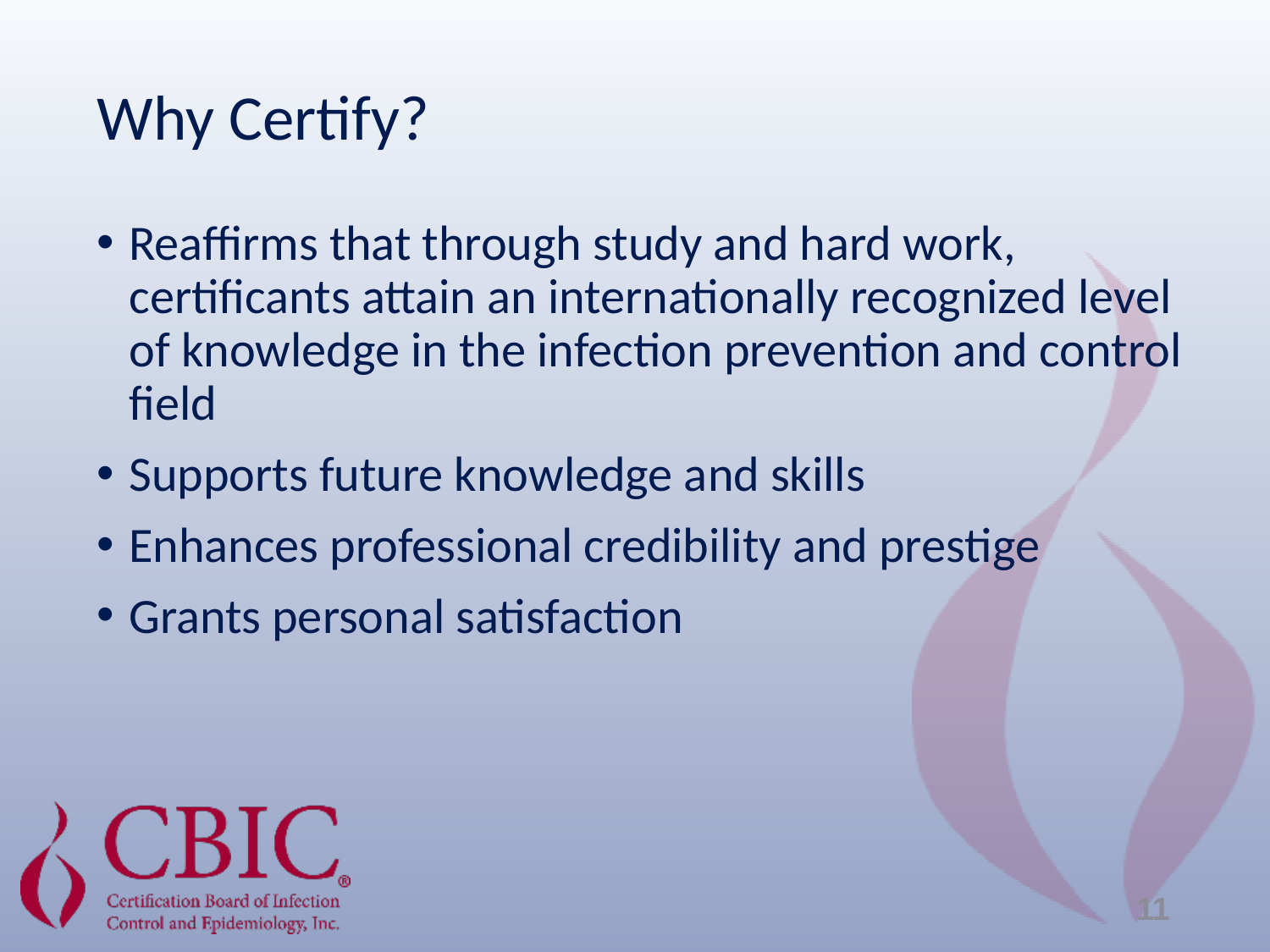

# Why Certify?
Reaffirms that through study and hard work, certificants attain an internationally recognized level of knowledge in the infection prevention and control field
Supports future knowledge and skills
Enhances professional credibility and prestige
Grants personal satisfaction

11